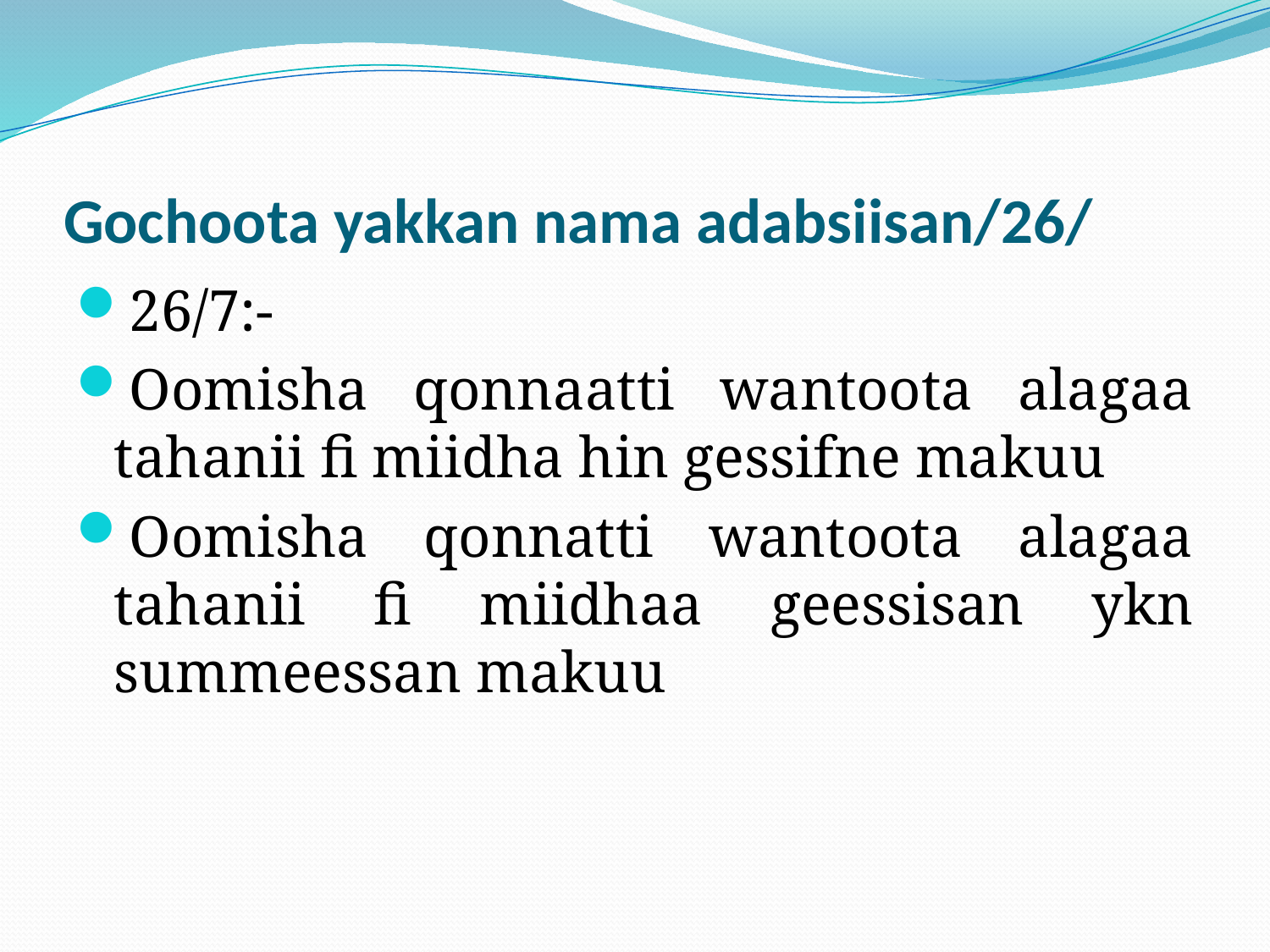

# Gochoota yakkan nama adabsiisan/26/
26/7:-
Oomisha qonnaatti wantoota alagaa tahanii fi miidha hin gessifne makuu
Oomisha qonnatti wantoota alagaa tahanii fi miidhaa geessisan ykn summeessan makuu